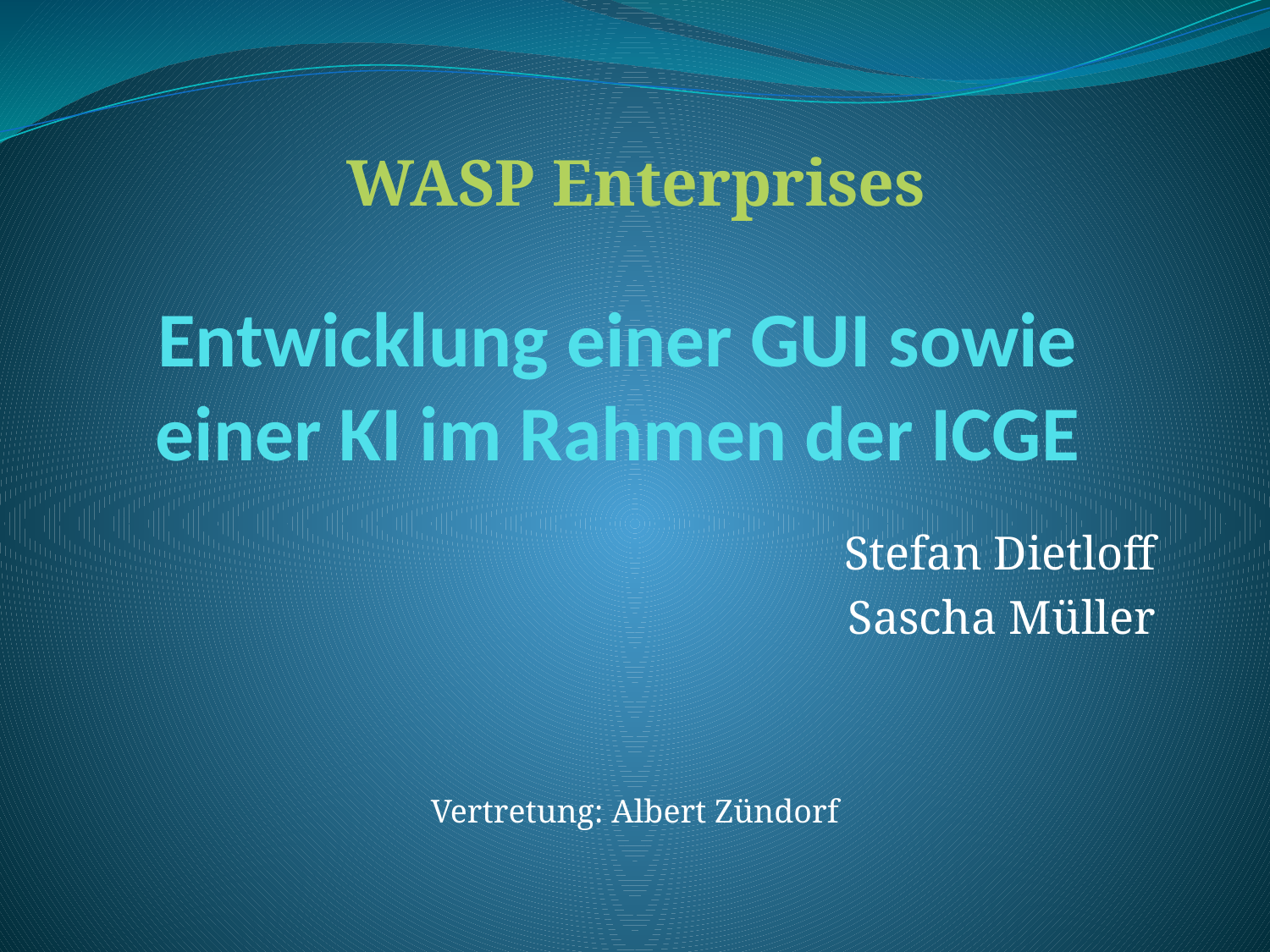

WASP Enterprises
# Entwicklung einer GUI sowie einer KI im Rahmen der ICGE
Stefan Dietloff
Sascha Müller
Vertretung: Albert Zündorf